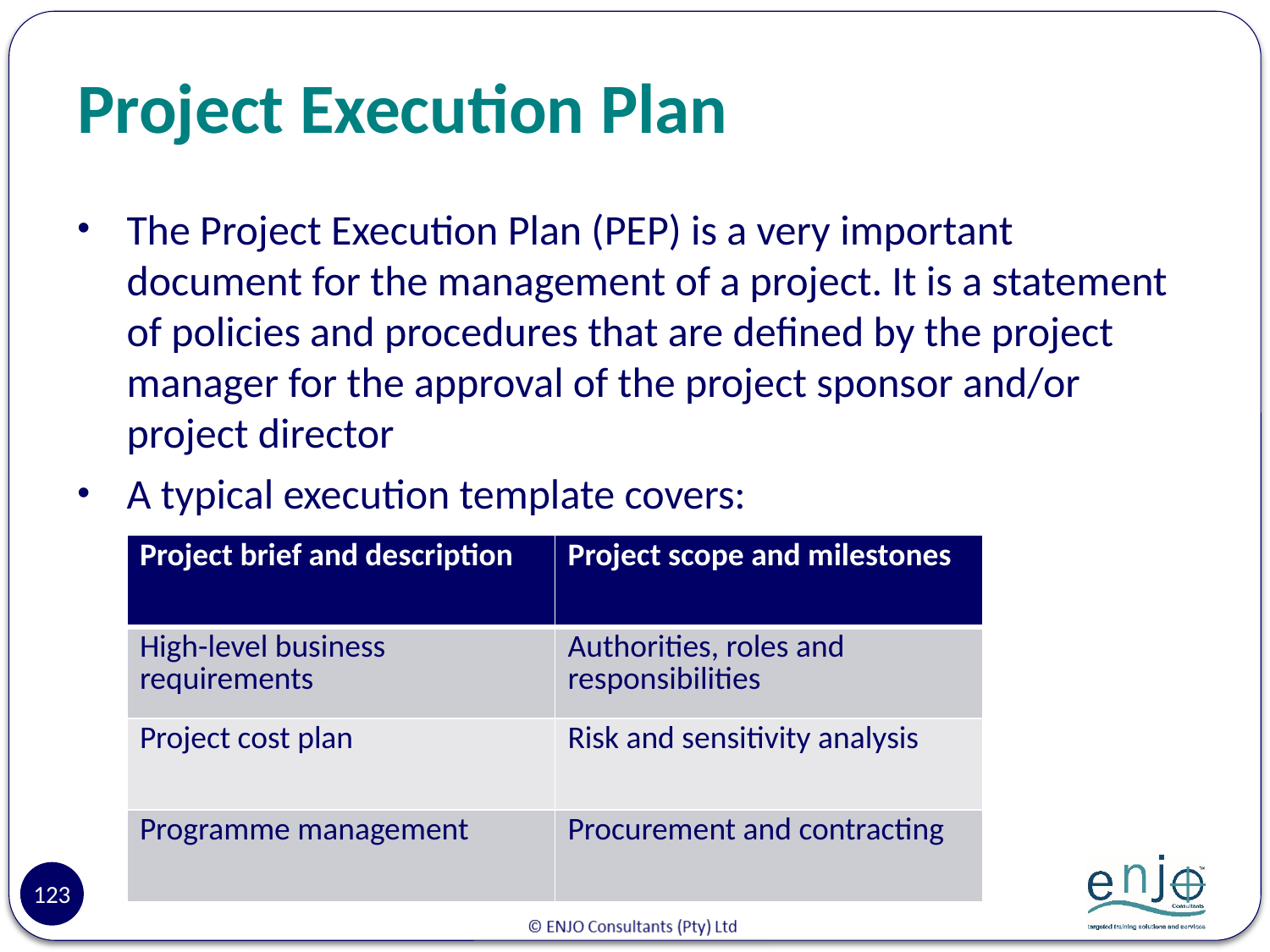

# Project Execution Plan
The Project Execution Plan (PEP) is a very important document for the management of a project. It is a statement of policies and procedures that are defined by the project manager for the approval of the project sponsor and/or project director
A typical execution template covers:

| Project brief and description | Project scope and milestones |
| --- | --- |
| High-level business requirements | Authorities, roles and responsibilities |
| Project cost plan | Risk and sensitivity analysis |
| Programme management | Procurement and contracting |
123